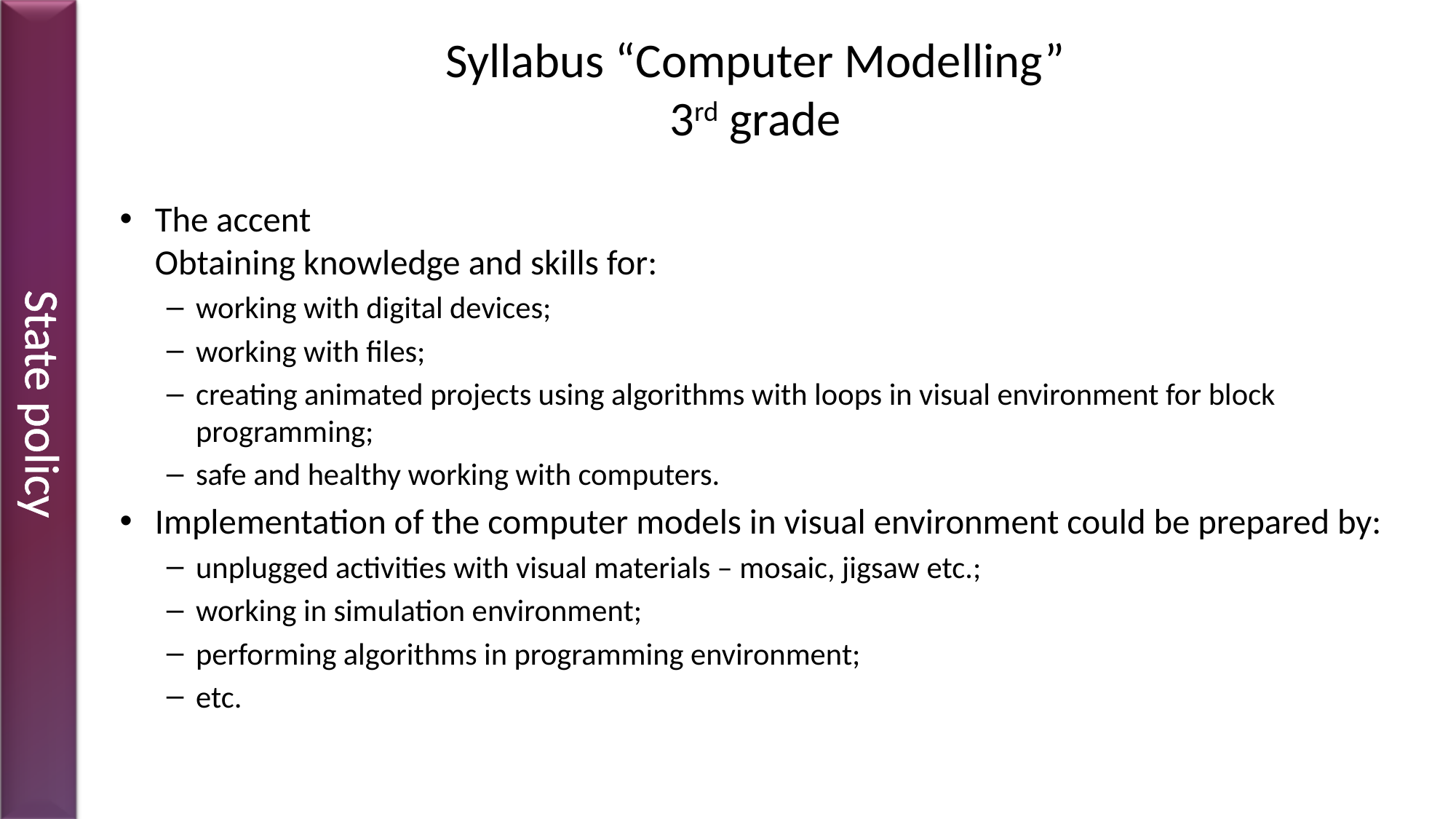

# Syllabus “Computer Modelling” 3rd grade
The accent
Obtaining knowledge and skills for:
working with digital devices;
working with files;
creating animated projects using algorithms with loops in visual environment for block programming;
safe and healthy working with computers.
Implementation of the computer models in visual environment could be prepared by:
unplugged activities with visual materials – mosaic, jigsaw etc.;
working in simulation environment;
performing algorithms in programming environment;
etc.
State policy